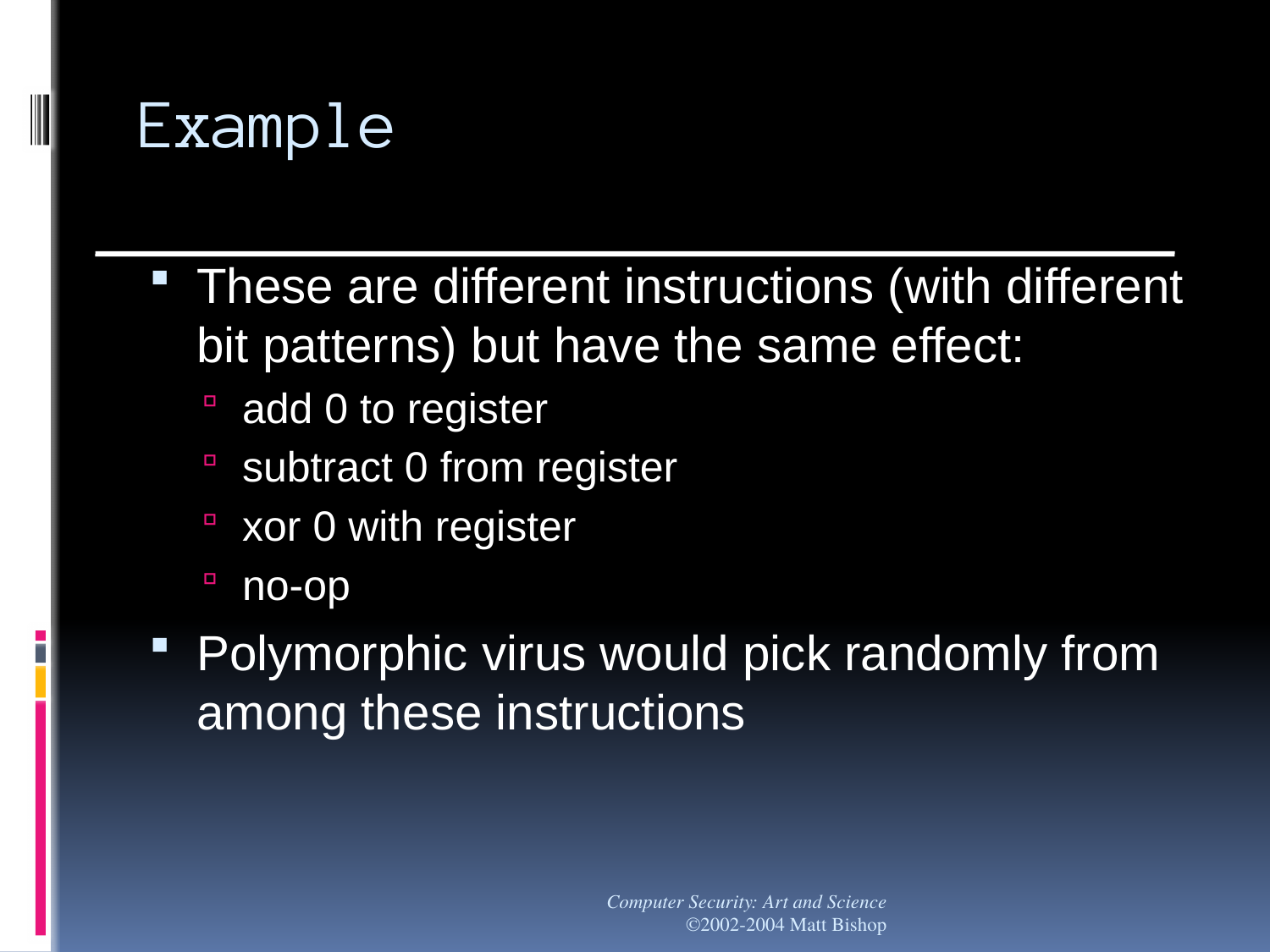

# Example
These are different instructions (with different bit patterns) but have the same effect:
add 0 to register
subtract 0 from register
xor 0 with register
no-op
Polymorphic virus would pick randomly from among these instructions
Computer Security: Art and Science
©2002-2004 Matt Bishop